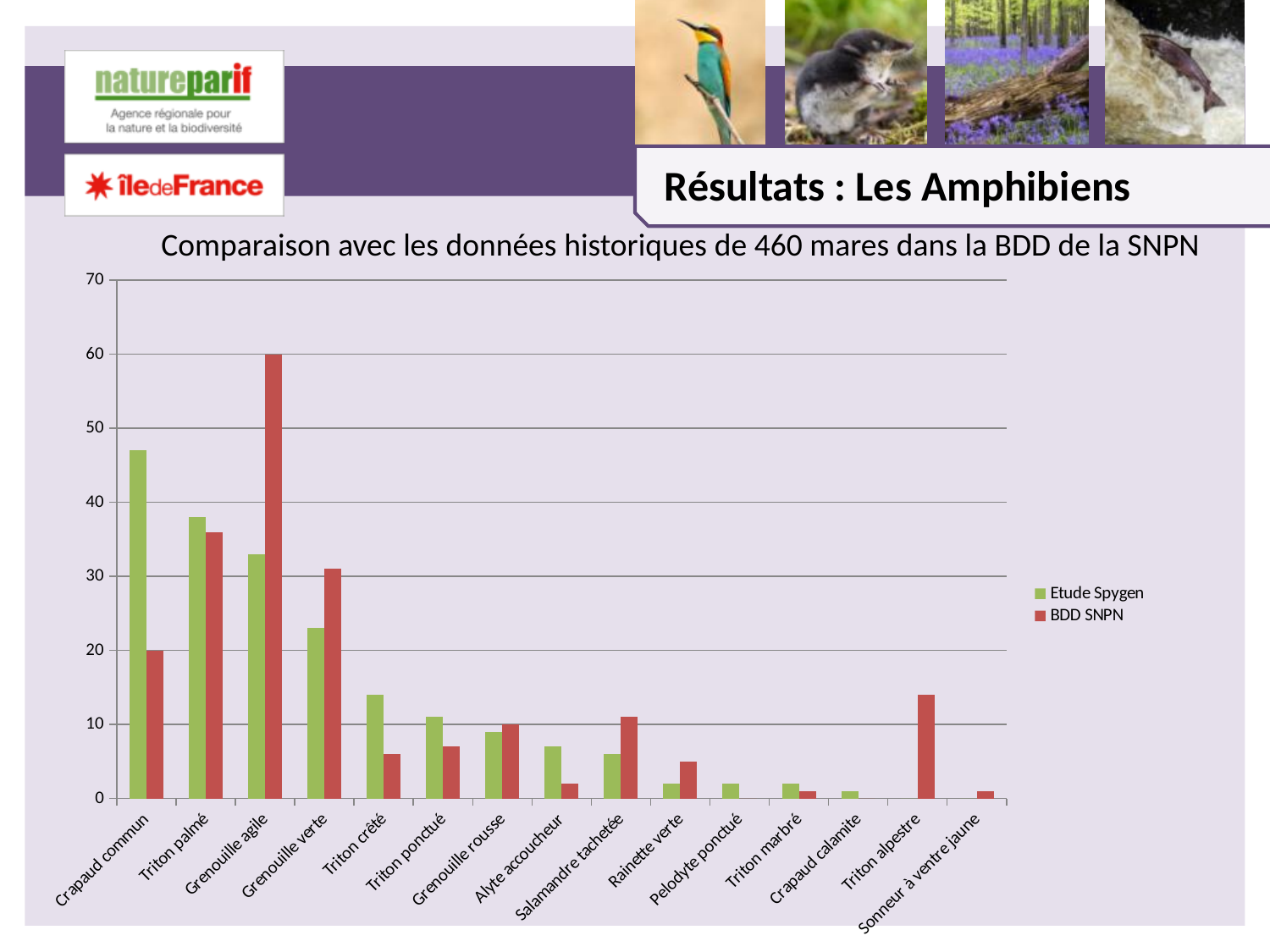

Résultats : Les Amphibiens
Comparaison avec les données historiques de 460 mares dans la BDD de la SNPN

### Chart

| Category | Etude Spygen | BDD SNPN |
|---|---|---|
| Crapaud commun | 47.0 | 20.0 |
| Triton palmé | 38.0 | 36.0 |
| Grenouille agile | 33.0 | 60.0 |
| Grenouille verte | 23.0 | 31.0 |
| Triton crêté | 14.0 | 6.0 |
| Triton ponctué | 11.0 | 7.0 |
| Grenouille rousse | 9.0 | 10.0 |
| Alyte accoucheur | 7.0 | 2.0 |
| Salamandre tachetée | 6.0 | 11.0 |
| Rainette verte | 2.0 | 5.0 |
| Pelodyte ponctué | 2.0 | 0.0 |
| Triton marbré | 2.0 | 1.0 |
| Crapaud calamite | 1.0 | 0.0 |
| Triton alpestre | 0.0 | 14.0 |
| Sonneur à ventre jaune | 0.0 | 1.0 |